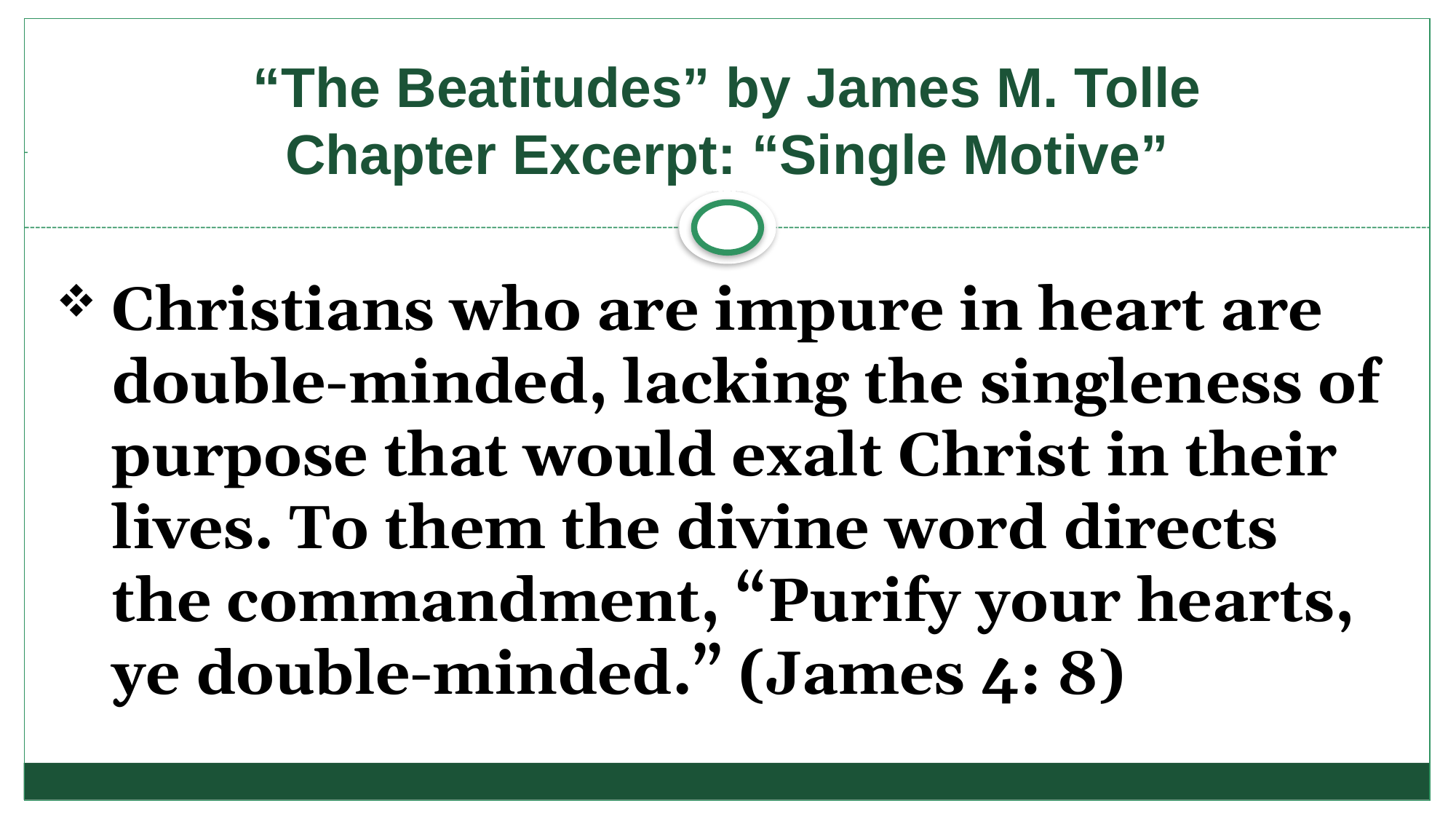

# “The Beatitudes” by James M. Tolle Chapter Excerpt: “Single Motive”
Christians who are impure in heart are double-minded, lacking the singleness of purpose that would exalt Christ in their lives. To them the divine word directs the commandment, “Purify your hearts, ye double-minded.” (James 4: 8)